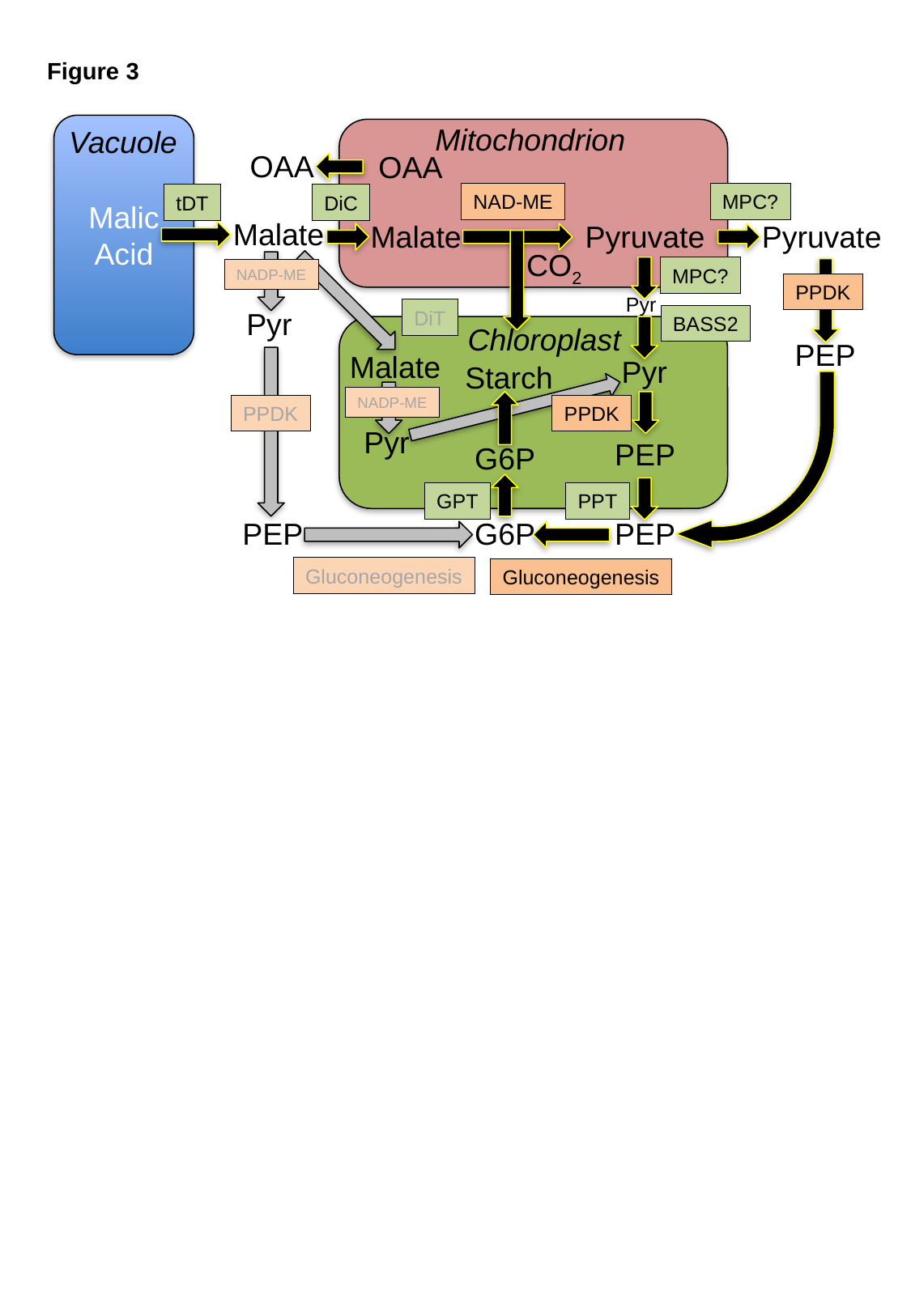

Figure 3
Mitochondrion
Malic Acid
Vacuole

OAA
OAA

NAD-ME
MPC?
tDT
DiC
Malate
Malate
Pyruvate
Pyruvate

CO2
MPC?
NADP-ME

PPDK
Pyr

Pyr
DiT
BASS2
Chloroplast

PEP
Malate
Pyr
Starch

NADP-ME

PPDK
PPDK

Pyr

PEP
G6P

GPT
PPT

PEP
G6P
PEP

Gluconeogenesis
Gluconeogenesis